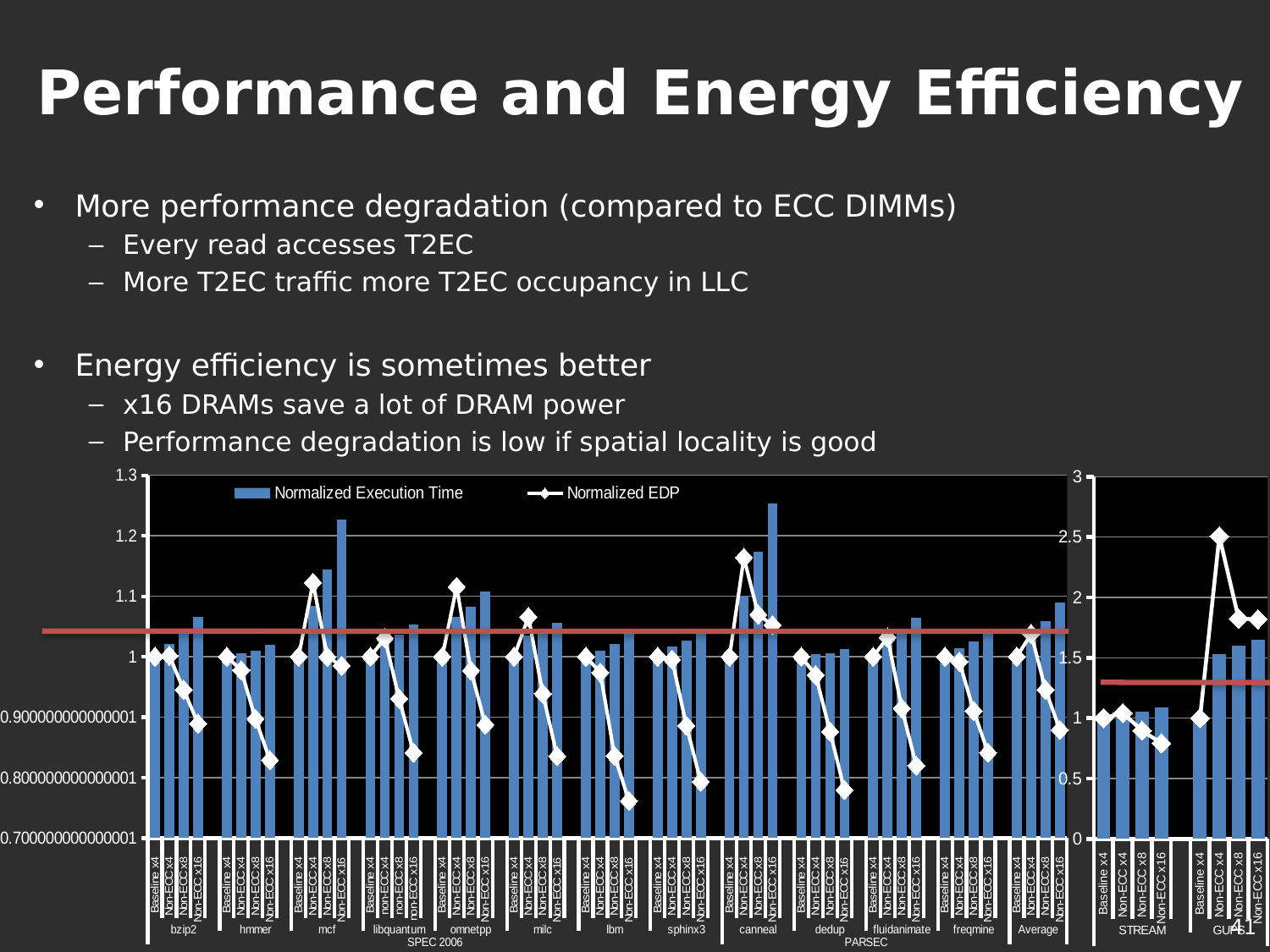

# Performance and Energy Efficiency
More performance degradation (compared to ECC DIMMs)
Every read accesses T2EC
More T2EC traffic more T2EC occupancy in LLC

Energy efficiency is sometimes better
x16 DRAMs save a lot of DRAM power
Performance degradation is low if spatial locality is good

### Chart

| Category | Normalized Execution Time | Normalized EDP |
|---|---|---|
| Baseline x4 | 1.0 | 1.0 |
| Non-ECC x4 | 1.0212697018028594 | 1.0017735505761198 |
| Non-ECC x8 | 1.0377692994142167 | 0.9451744443865626 |
| Non-ECC x16 | 1.066398199263246 | 0.8892503940132961 |
|  | None | None |
| Baseline x4 | 1.0 | 1.0 |
| Non-ECC x4 | 1.0057048339458308 | 0.9777553154266009 |
| Non-ECC x8 | 1.0104225299321647 | 0.8970749907320376 |
| Non-ECC x16 | 1.0194084161512402 | 0.8290268638073985 |
|  | None | None |
| Baseline x4 | 1.0 | 1.0 |
| Non-ECC x4 | 1.0841514973650304 | 1.122395411522128 |
| Non-ECC x8 | 1.1438097712593758 | 0.9996230316618696 |
| Non-ECC x16 | 1.2271990337207292 | 0.985111406158497 |
|  | None | None |
| Baseline x4 | 1.0 | 1.0 |
| non-ECC x4 | 1.0240624560294018 | 1.0306597496259935 |
| non-ECC x8 | 1.0358682524932263 | 0.9305950392790469 |
| non-ECC x16 | 1.0534905079759518 | 0.8413866796337884 |
|  | None | None |
| Baseline x4 | 1.0 | 1.0 |
| Non-ECC x4 | 1.065791618197155 | 1.1156316823969488 |
| Non-ECC x8 | 1.082112859182934 | 0.9771383185555172 |
| Non-ECC x16 | 1.1082828639308924 | 0.887475356654785 |
|  | None | None |
| Baseline x4 | 1.0 | 1.0 |
| Non-ECC x4 | 1.0353360287973126 | 1.0658068747091298 |
| Non-ECC x8 | 1.0448858116398525 | 0.9389143533398486 |
| Non-ECC x16 | 1.0560195654253581 | 0.8355081401787405 |
|  | None | None |
| Baseline x4 | 1.0 | 1.0 |
| Non-ECC x4 | 1.009619104737775 | 0.9737687145937443 |
| Non-ECC x8 | 1.020375283928148 | 0.8359788001932521 |
| Non-ECC x16 | 1.0435428153870978 | 0.7613488529644213 |
|  | None | None |
| Baseline x4 | 1.0 | 1.0 |
| Non-ECC x4 | 1.0163164083263343 | 0.9952876385921461 |
| Non-ECC x8 | 1.0266832485202062 | 0.8859884603177275 |
| Non-ECC x16 | 1.0450055536756209 | 0.7932590429766344 |
|  | None | None |
| Baseline x4 | 1.0 | 1.0 |
| Non-ECC x4 | 1.1010604946891778 | 1.1638275644053813 |
| Non-ECC x8 | 1.1742108851850201 | 1.0696320042018865 |
| Non-ECC x16 | 1.2529468395577081 | 1.0521589908641105 |
|  | None | None |
| Baseline x4 | 1.0 | 1.0 |
| Non-ECC x4 | 1.0036794282327486 | 0.969541480418688 |
| Non-ECC x8 | 1.0062874802971251 | 0.8761999294890933 |
| Non-ECC x16 | 1.01220384491978 | 0.7796676583060638 |
|  | None | None |
| Baseline x4 | 1.0 | 1.0 |
| Non-ECC x4 | 1.0248648328820518 | 1.0318307032008918 |
| Non-ECC x8 | 1.040295578580652 | 0.9146860193560886 |
| Non-ECC x16 | 1.0638716907270271 | 0.81985201286095 |
|  | None | None |
| Baseline x4 | 1.0 | 1.0 |
| Non-ECC x4 | 1.0140009762703195 | 0.9918406204635437 |
| Non-ECC x8 | 1.0248583397206121 | 0.9102747709040178 |
| Non-ECC x16 | 1.0436630150903916 | 0.8410990187994992 |
|  | None | None |
| Baseline x4 | 1.0 | 1.0 |
| Non-ECC x4 | 1.0349299648032693 | 1.037519169002592 |
| Non-ECC x8 | 1.058565289816048 | 0.9453429681211676 |
| Non-ECC x16 | 1.0899119589245378 | 0.8789180270494207 |

### Chart

| Category | Normalized Execution Time | Normalized EDP |
|---|---|---|
| Baseline x4 | 1.0 | 1.0 |
| Non-ECC x4 | 1.0350263962684896 | 1.0425980552052918 |
| Non-ECC x8 | 1.053511528216064 | 0.8962223117483619 |
| Non-ECC x16 | 1.089307109617924 | 0.7915428797726453 |
|  | None | None |
| Baseline x4 | 1.0 | 1.0 |
| Non-ECC x4 | 1.528411142927269 | 2.5058234881226293 |
| Non-ECC x8 | 1.6008438437567267 | 1.8238004975536835 |
| Non-ECC x16 | 1.6524772076501053 | 1.8184891346321161 |
41